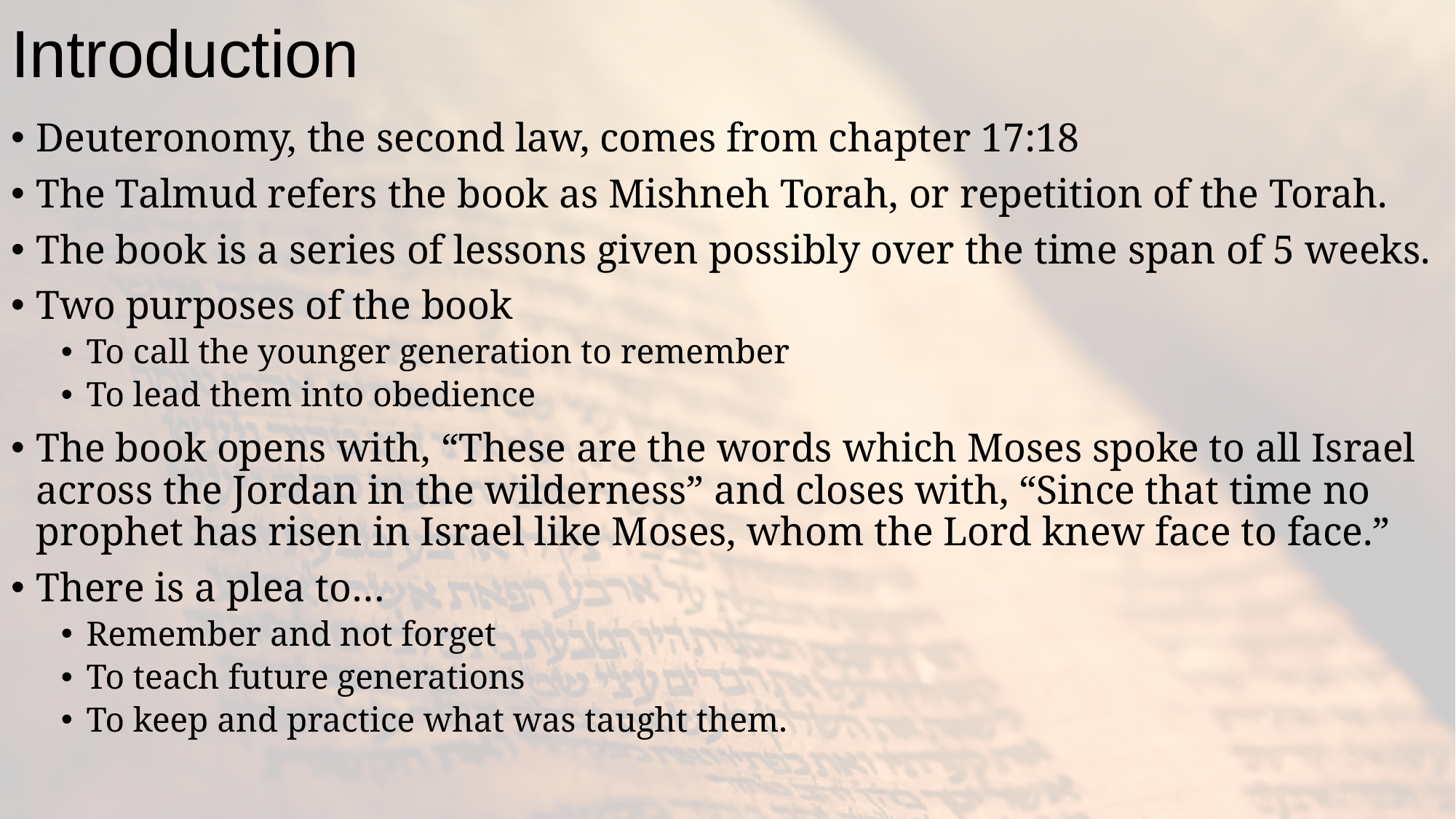

# Introduction
Deuteronomy, the second law, comes from chapter 17:18
The Talmud refers the book as Mishneh Torah, or repetition of the Torah.
The book is a series of lessons given possibly over the time span of 5 weeks.
Two purposes of the book
To call the younger generation to remember
To lead them into obedience
The book opens with, “These are the words which Moses spoke to all Israel across the Jordan in the wilderness” and closes with, “Since that time no prophet has risen in Israel like Moses, whom the Lord knew face to face.”
There is a plea to…
Remember and not forget
To teach future generations
To keep and practice what was taught them.